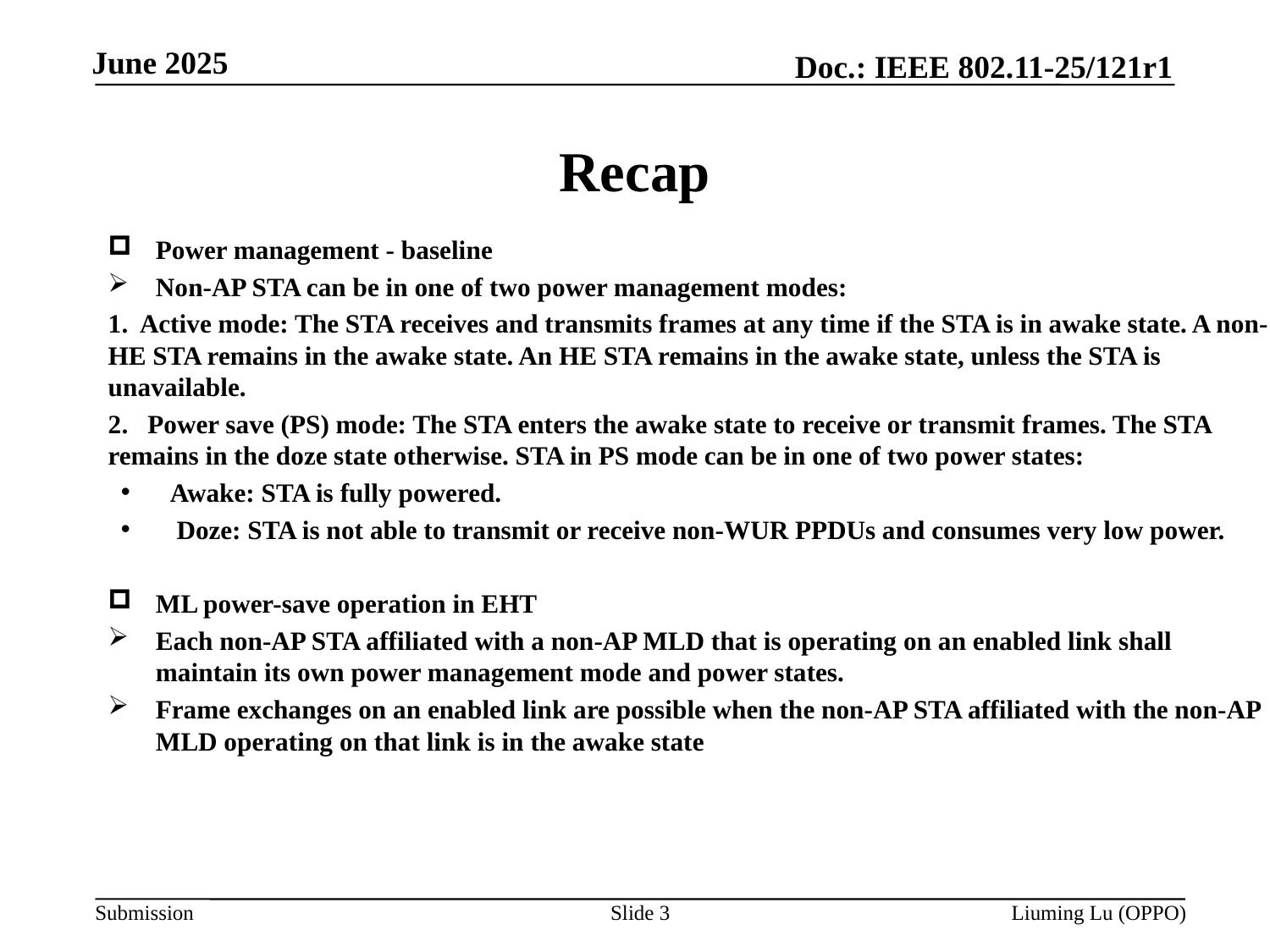

# Recap
Power management - baseline
Non-AP STA can be in one of two power management modes:
1.  Active mode: The STA receives and transmits frames at any time if the STA is in awake state. A non-HE STA remains in the awake state. An HE STA remains in the awake state, unless the STA is unavailable.
2.   Power save (PS) mode: The STA enters the awake state to receive or transmit frames. The STA remains in the doze state otherwise. STA in PS mode can be in one of two power states:
Awake: STA is fully powered.
 Doze: STA is not able to transmit or receive non-WUR PPDUs and consumes very low power.

ML power-save operation in EHT
Each non-AP STA affiliated with a non-AP MLD that is operating on an enabled link shall maintain its own power management mode and power states.
Frame exchanges on an enabled link are possible when the non-AP STA affiliated with the non-AP MLD operating on that link is in the awake state
Slide 3
Liuming Lu (OPPO)